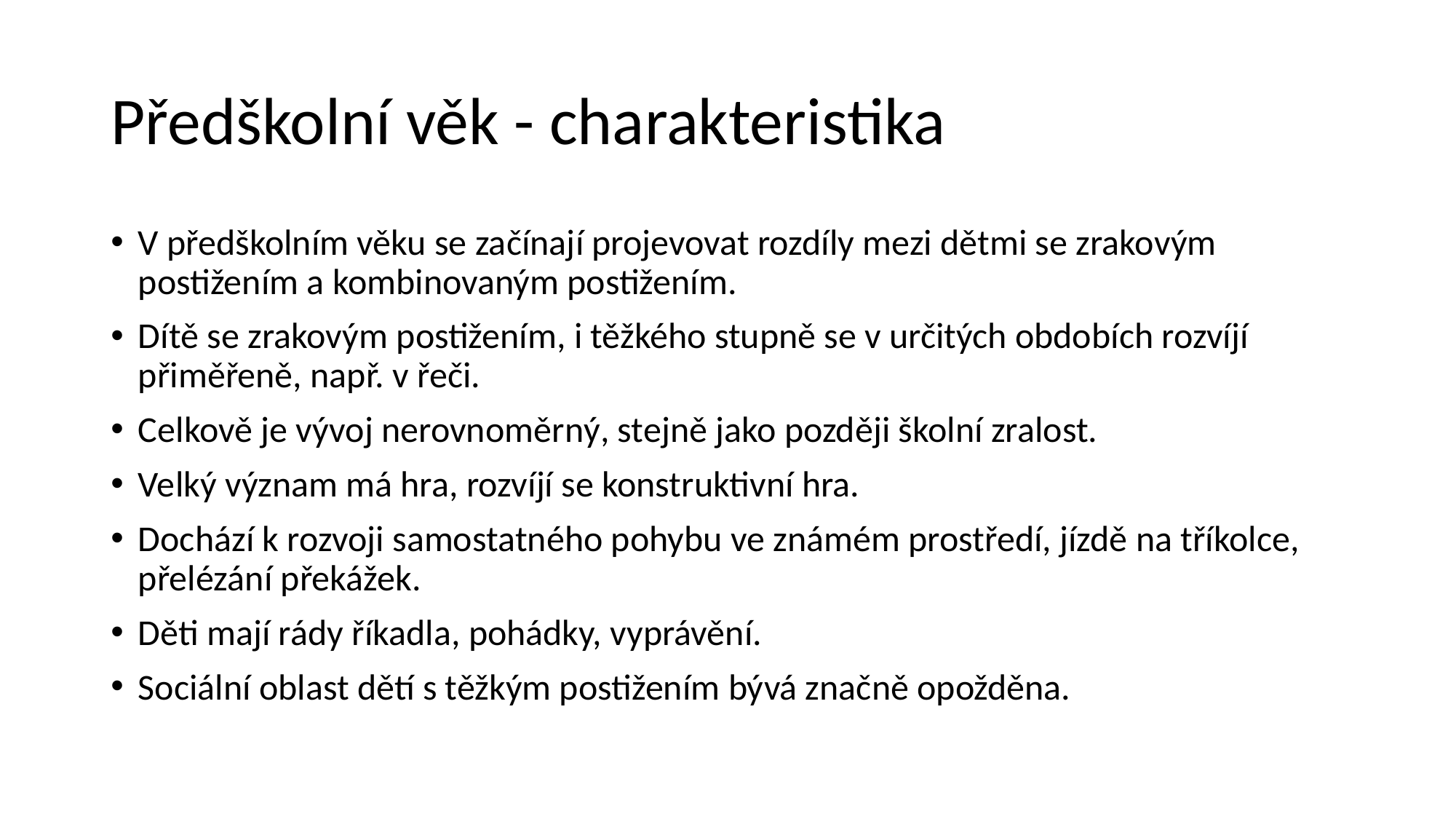

# Předškolní věk - charakteristika
V předškolním věku se začínají projevovat rozdíly mezi dětmi se zrakovým postižením a kombinovaným postižením.
Dítě se zrakovým postižením, i těžkého stupně se v určitých obdobích rozvíjí přiměřeně, např. v řeči.
Celkově je vývoj nerovnoměrný, stejně jako později školní zralost.
Velký význam má hra, rozvíjí se konstruktivní hra.
Dochází k rozvoji samostatného pohybu ve známém prostředí, jízdě na tříkolce, přelézání překážek.
Děti mají rády říkadla, pohádky, vyprávění.
Sociální oblast dětí s těžkým postižením bývá značně opožděna.